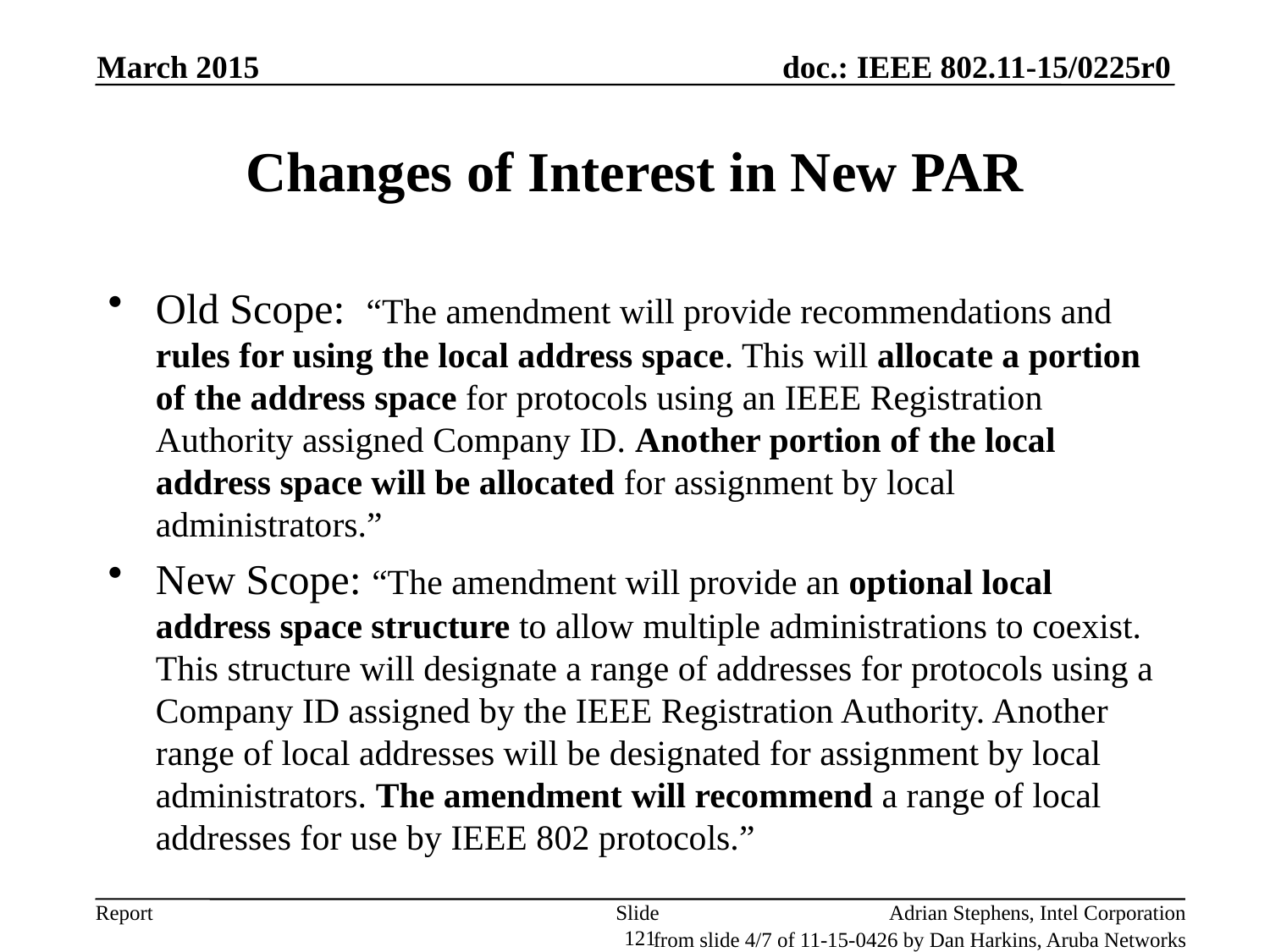

March 2015
# Changes of Interest in New PAR
Old Scope:  “The amendment will provide recommendations and rules for using the local address space. This will allocate a portion of the address space for protocols using an IEEE Registration Authority assigned Company ID. Another portion of the local address space will be allocated for assignment by local administrators.”
New Scope: “The amendment will provide an optional local address space structure to allow multiple administrations to coexist. This structure will designate a range of addresses for protocols using a Company ID assigned by the IEEE Registration Authority. Another range of local addresses will be designated for assignment by local administrators. The amendment will recommend a range of local addresses for use by IEEE 802 protocols.”
Slide 121
Adrian Stephens, Intel Corporation
from slide 4/7 of 11-15-0426 by Dan Harkins, Aruba Networks